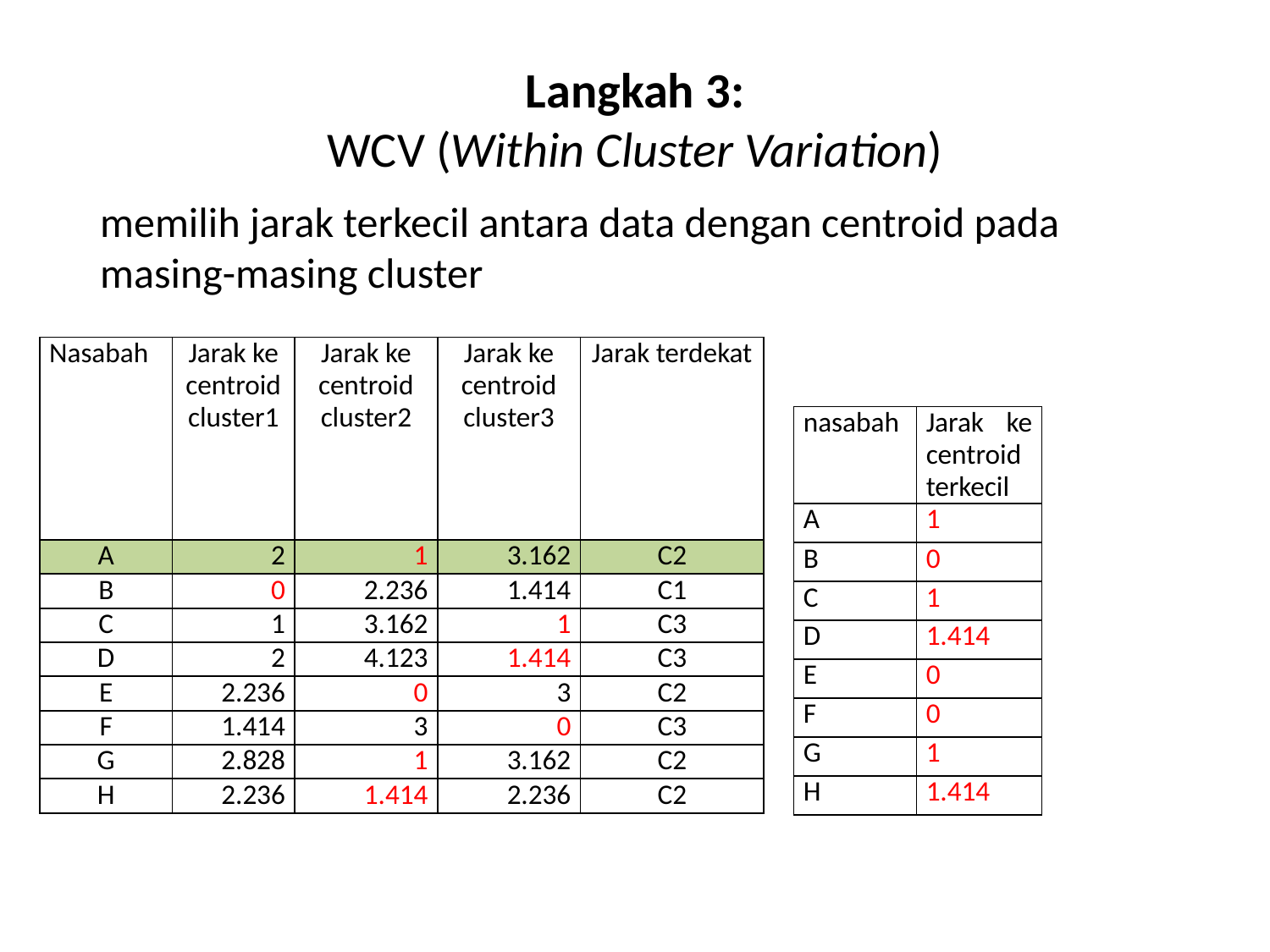

# Langkah 3: WCV (Within Cluster Variation)
	memilih jarak terkecil antara data dengan centroid pada masing-masing cluster
| Nasabah | Jarak ke centroid cluster1 | Jarak ke centroid cluster2 | Jarak ke centroid cluster3 | Jarak terdekat |
| --- | --- | --- | --- | --- |
| A | 2 | 1 | 3.162 | C2 |
| B | 0 | 2.236 | 1.414 | C1 |
| C | 1 | 3.162 | 1 | C3 |
| D | 2 | 4.123 | 1.414 | C3 |
| E | 2.236 | 0 | 3 | C2 |
| F | 1.414 | 3 | 0 | C3 |
| G | 2.828 | 1 | 3.162 | C2 |
| H | 2.236 | 1.414 | 2.236 | C2 |
| nasabah | Jarak ke centroid terkecil |
| --- | --- |
| A | 1 |
| B | 0 |
| C | 1 |
| D | 1.414 |
| E | 0 |
| F | 0 |
| G | 1 |
| H | 1.414 |